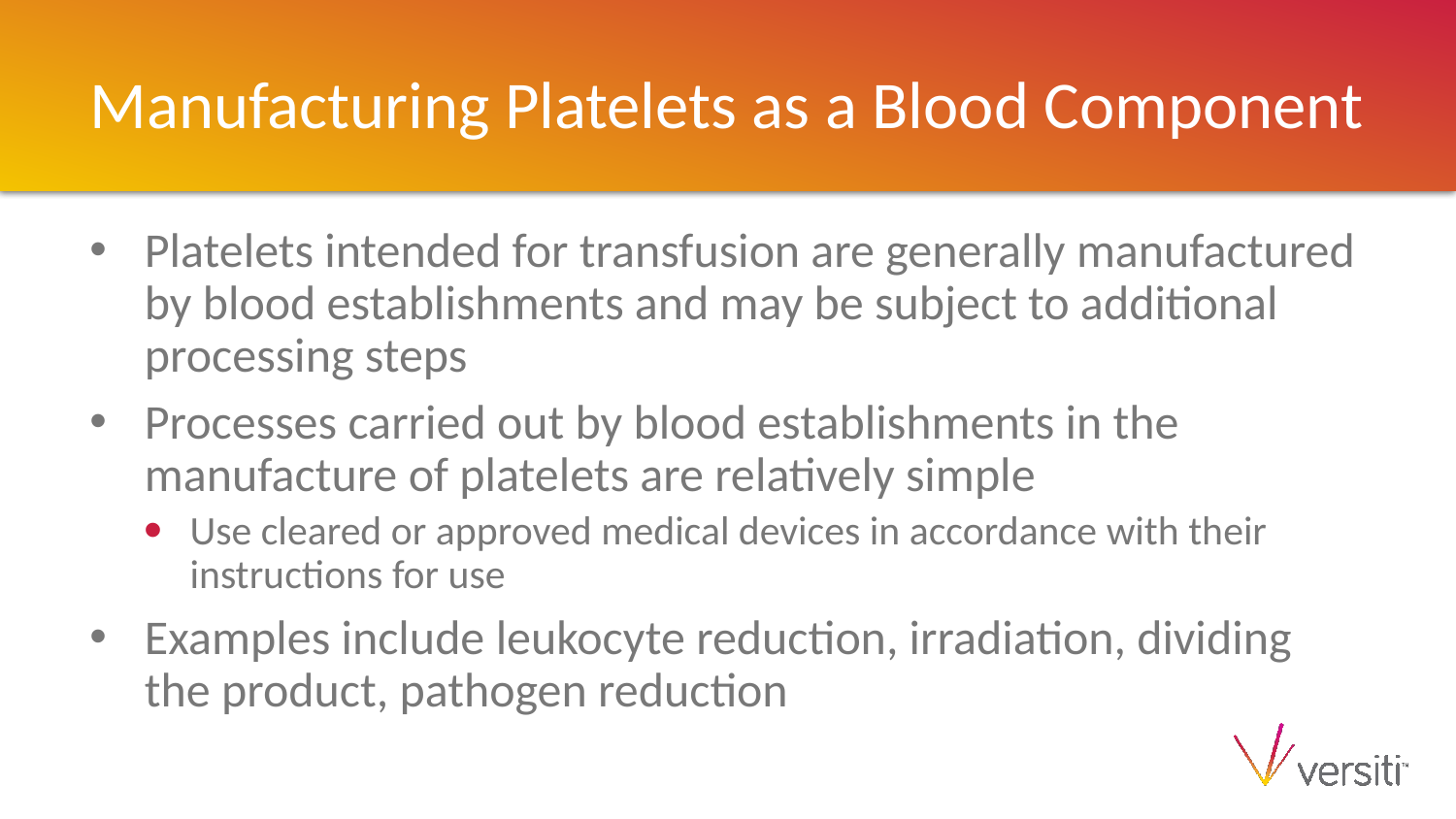

# Manufacturing Platelets as a Blood Component
Platelets intended for transfusion are generally manufactured by blood establishments and may be subject to additional processing steps
Processes carried out by blood establishments in the manufacture of platelets are relatively simple
Use cleared or approved medical devices in accordance with their instructions for use
Examples include leukocyte reduction, irradiation, dividing the product, pathogen reduction